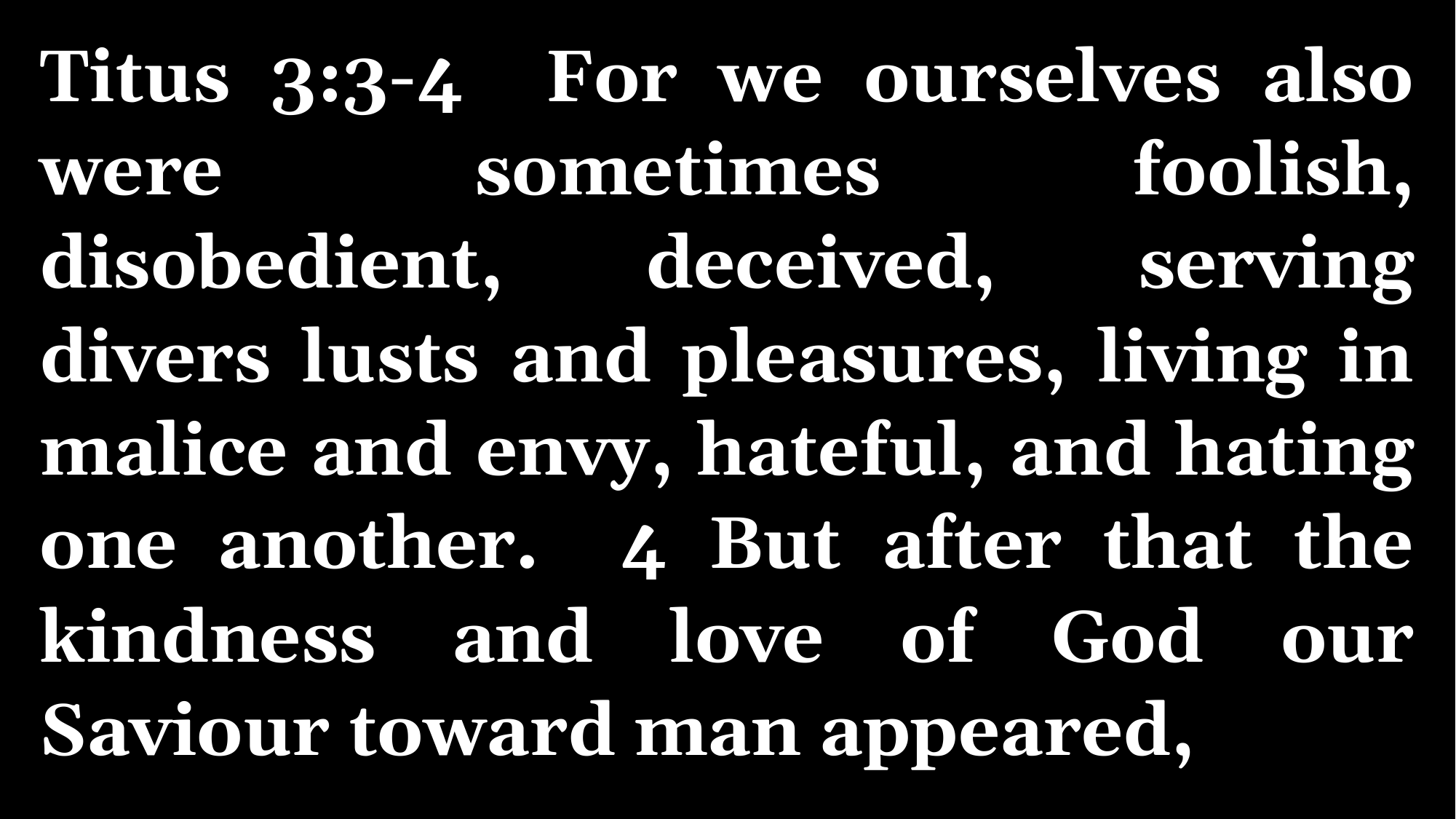

Titus 3:3-4  For we ourselves also were sometimes foolish, disobedient, deceived, serving divers lusts and pleasures, living in malice and envy, hateful, and hating one another.  4 But after that the kindness and love of God our Saviour toward man appeared,